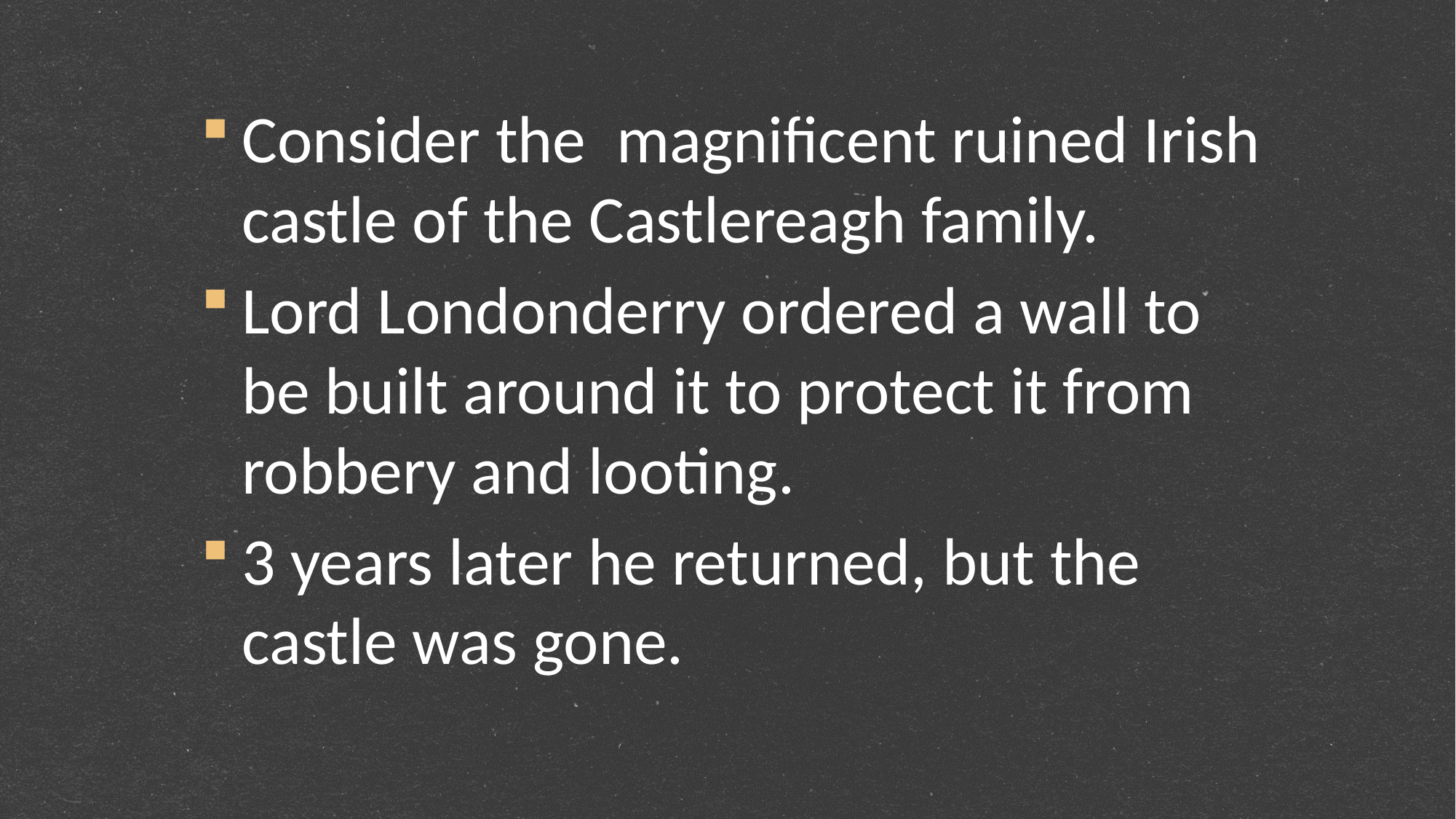

Consider the  magnificent ruined Irish castle of the Castlereagh family.
Lord Londonderry ordered a wall to be built around it to protect it from robbery and looting.
3 years later he returned, but the castle was gone.